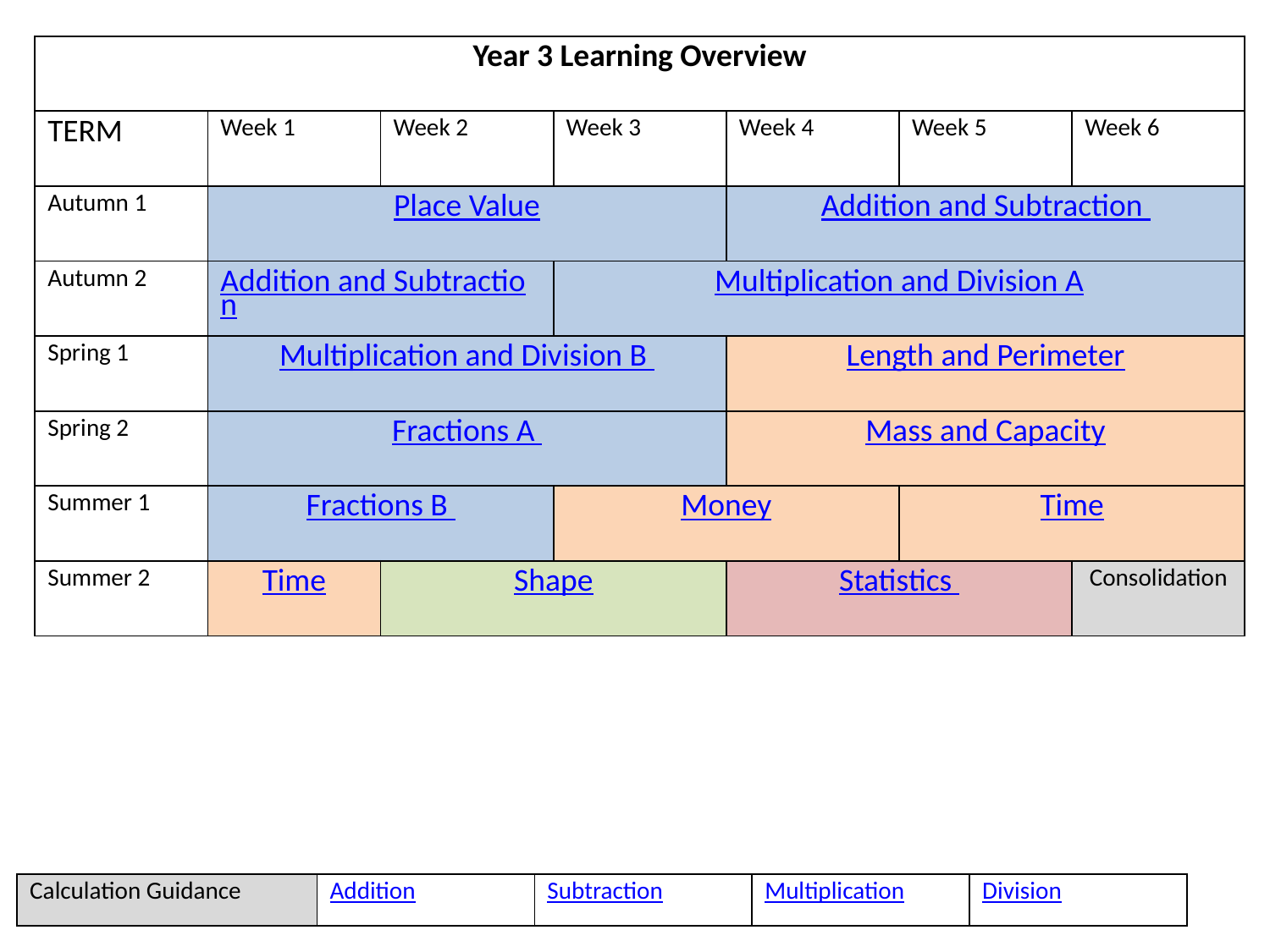

| Year 3 Learning Overview |  |  |  |  |  |  |
| --- | --- | --- | --- | --- | --- | --- |
| TERM | Week 1 | Week 2 | Week 3 | Week 4 | Week 5 | Week 6 |
| Autumn 1 | Place Value |  |  | Addition and Subtraction |  |  |
| Autumn 2 | Addition and Subtraction |  | Multiplication and Division A |  |  |  |
| Spring 1 | Multiplication and Division B |  |  | Length and Perimeter |  |  |
| Spring 2 | Fractions A |  |  | Mass and Capacity |  |  |
| Summer 1 | Fractions B |  | Money |  | Time |  |
| Summer 2 | Time | Shape |  | Statistics |  | Consolidation |
| Calculation Guidance | Addition | Subtraction | Multiplication | Division |
| --- | --- | --- | --- | --- |